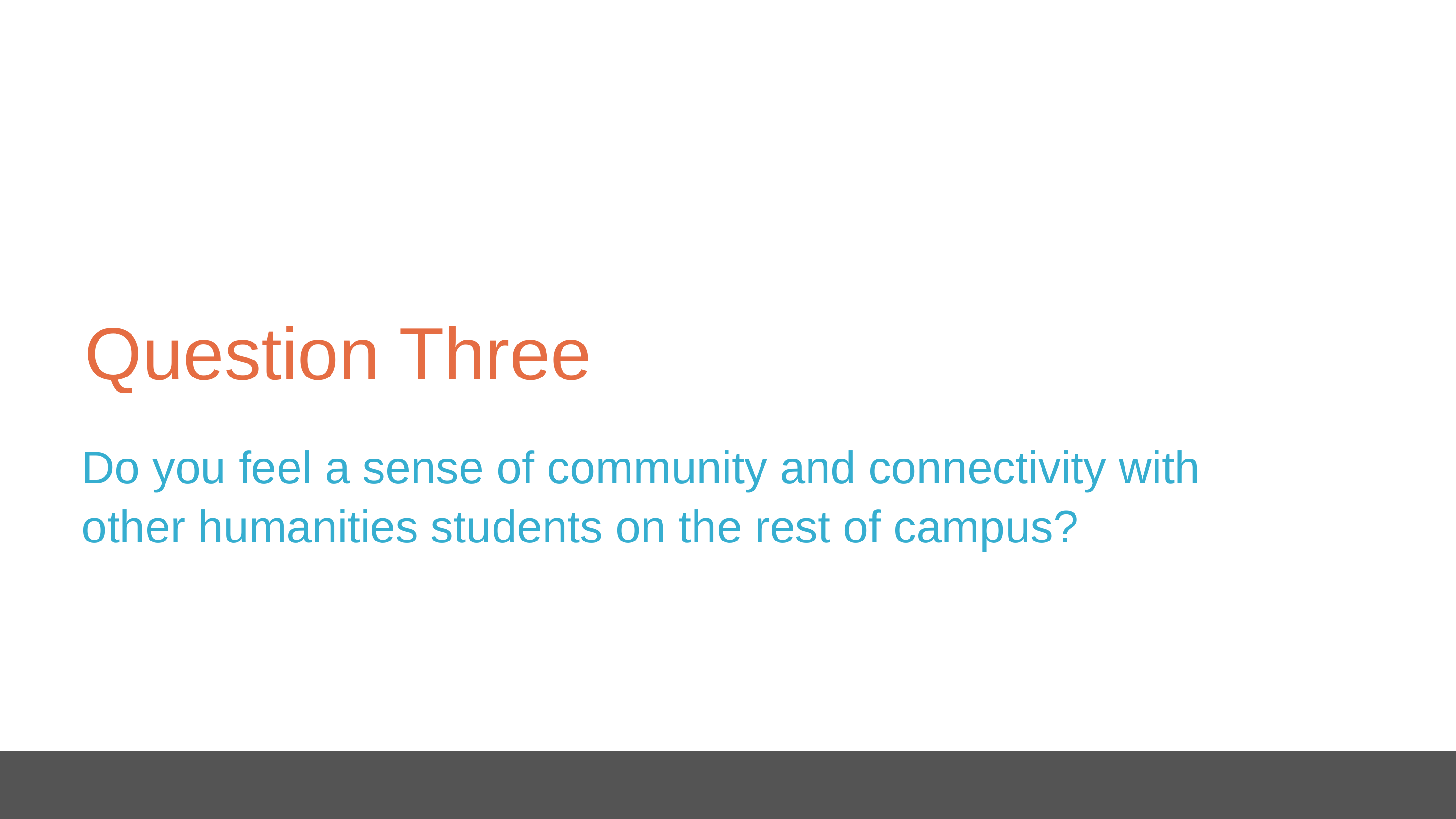

Question Three
Do you feel a sense of community and connectivity with other humanities students on the rest of campus?